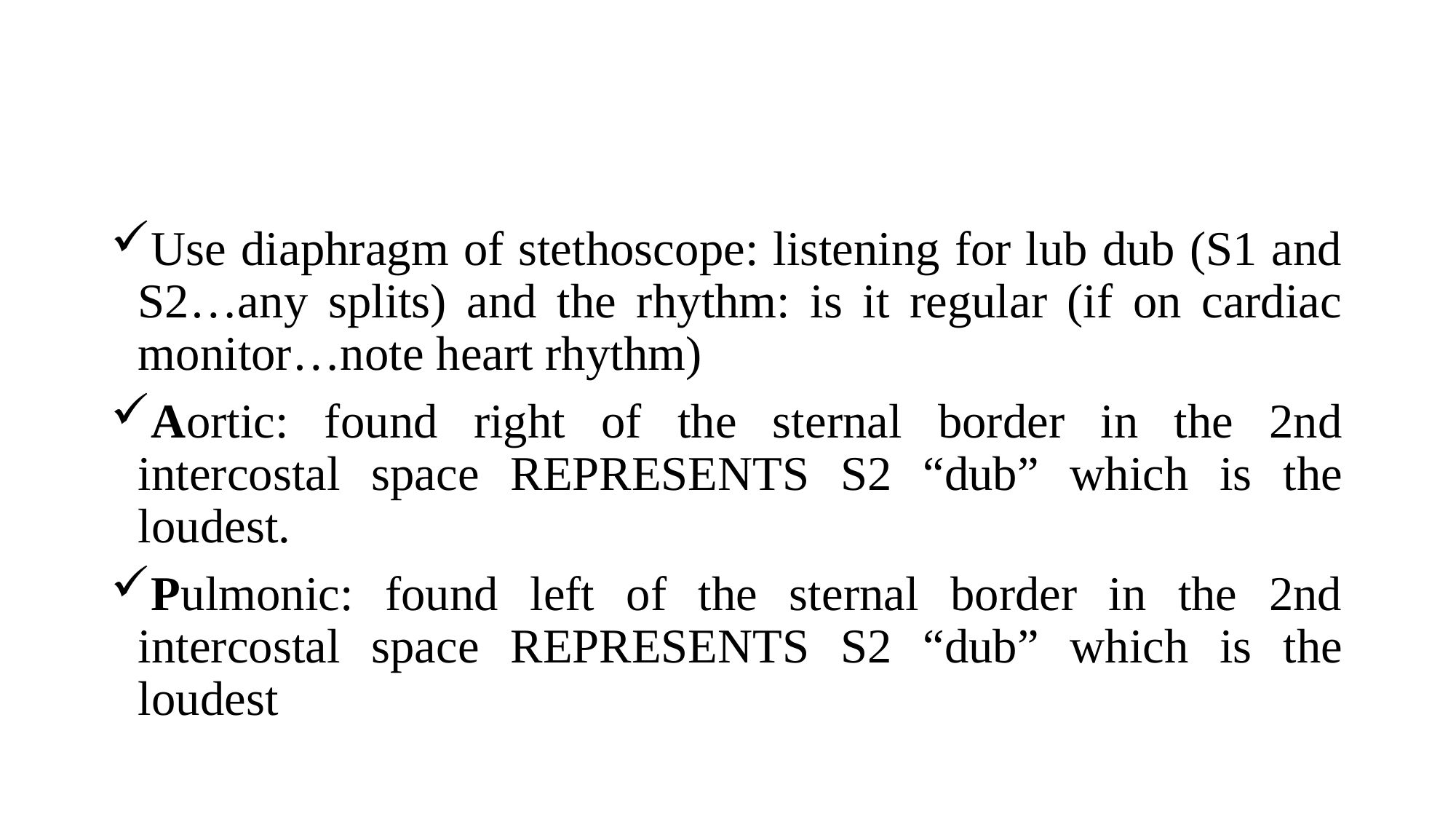

Use diaphragm of stethoscope: listening for lub dub (S1 and S2…any splits) and the rhythm: is it regular (if on cardiac monitor…note heart rhythm)
Aortic: found right of the sternal border in the 2nd intercostal space REPRESENTS S2 “dub” which is the loudest.
Pulmonic: found left of the sternal border in the 2nd intercostal space REPRESENTS S2 “dub” which is the loudest